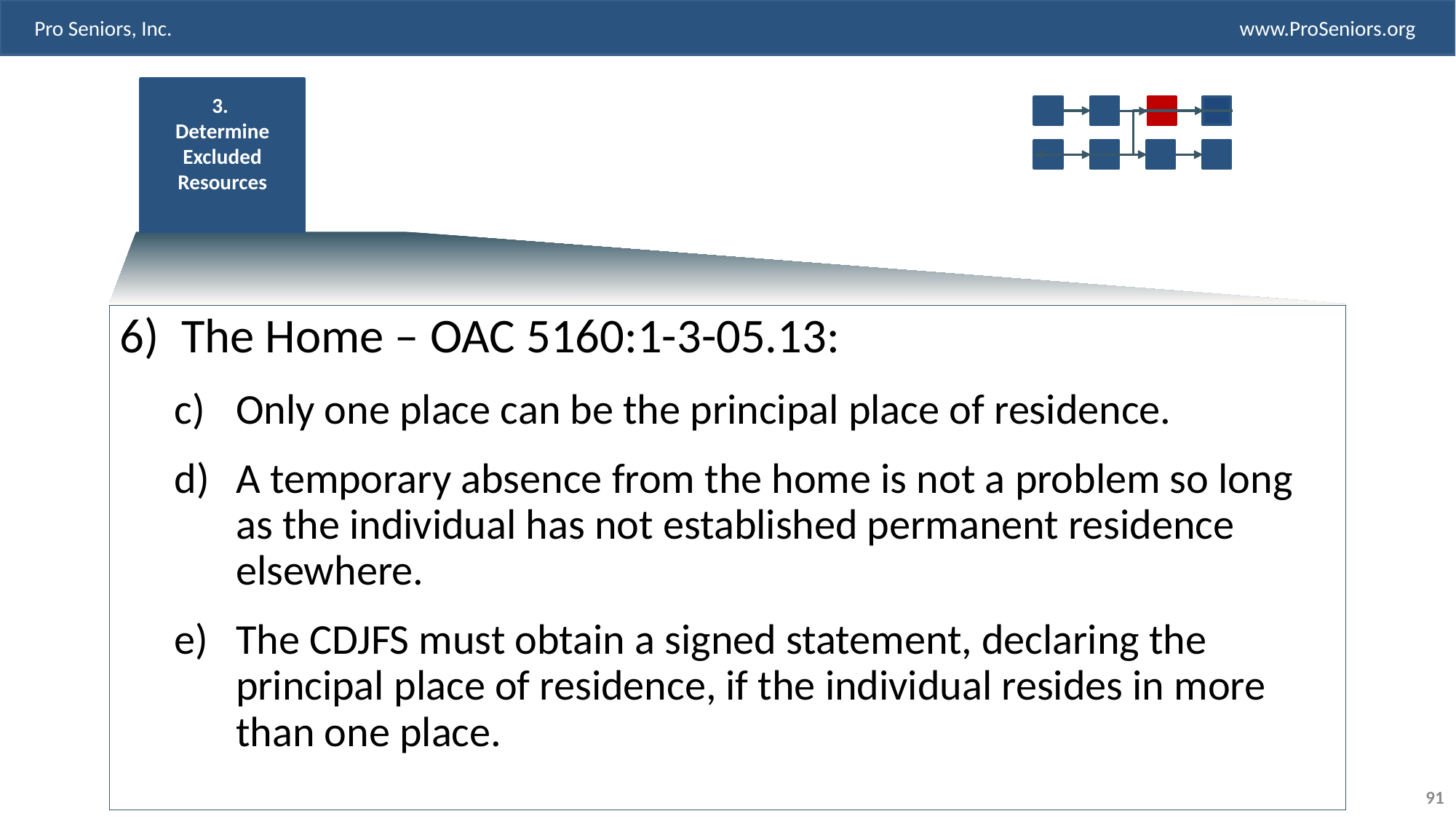

3.
Determine Excluded Resources

The Home – OAC 5160:1-3-05.13:
Only one place can be the principal place of residence.
A temporary absence from the home is not a problem so long as the individual has not established permanent residence elsewhere.
The CDJFS must obtain a signed statement, declaring the principal place of residence, if the individual resides in more than one place.
91